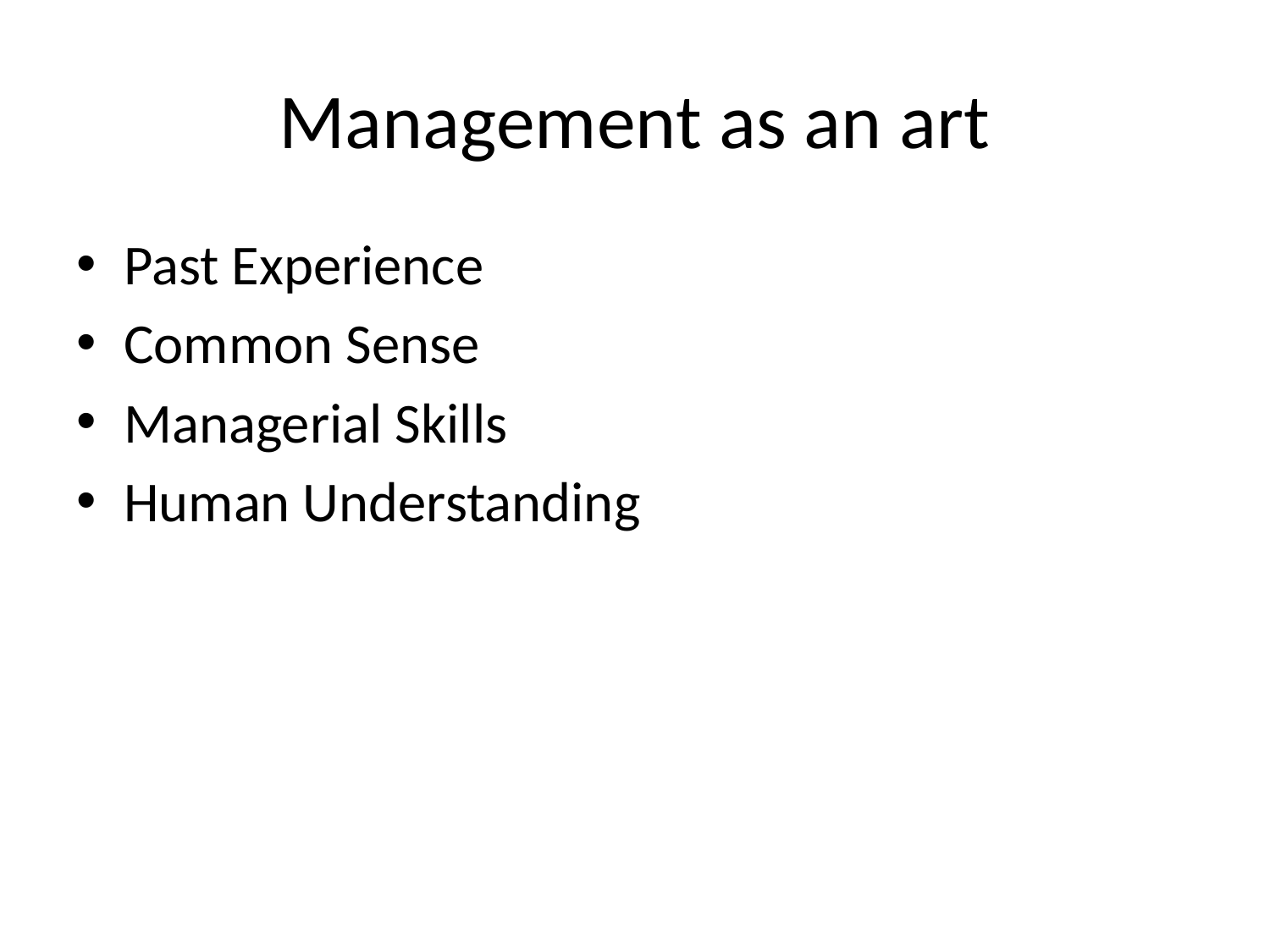

# Management as an art
Past Experience
Common Sense
Managerial Skills
Human Understanding